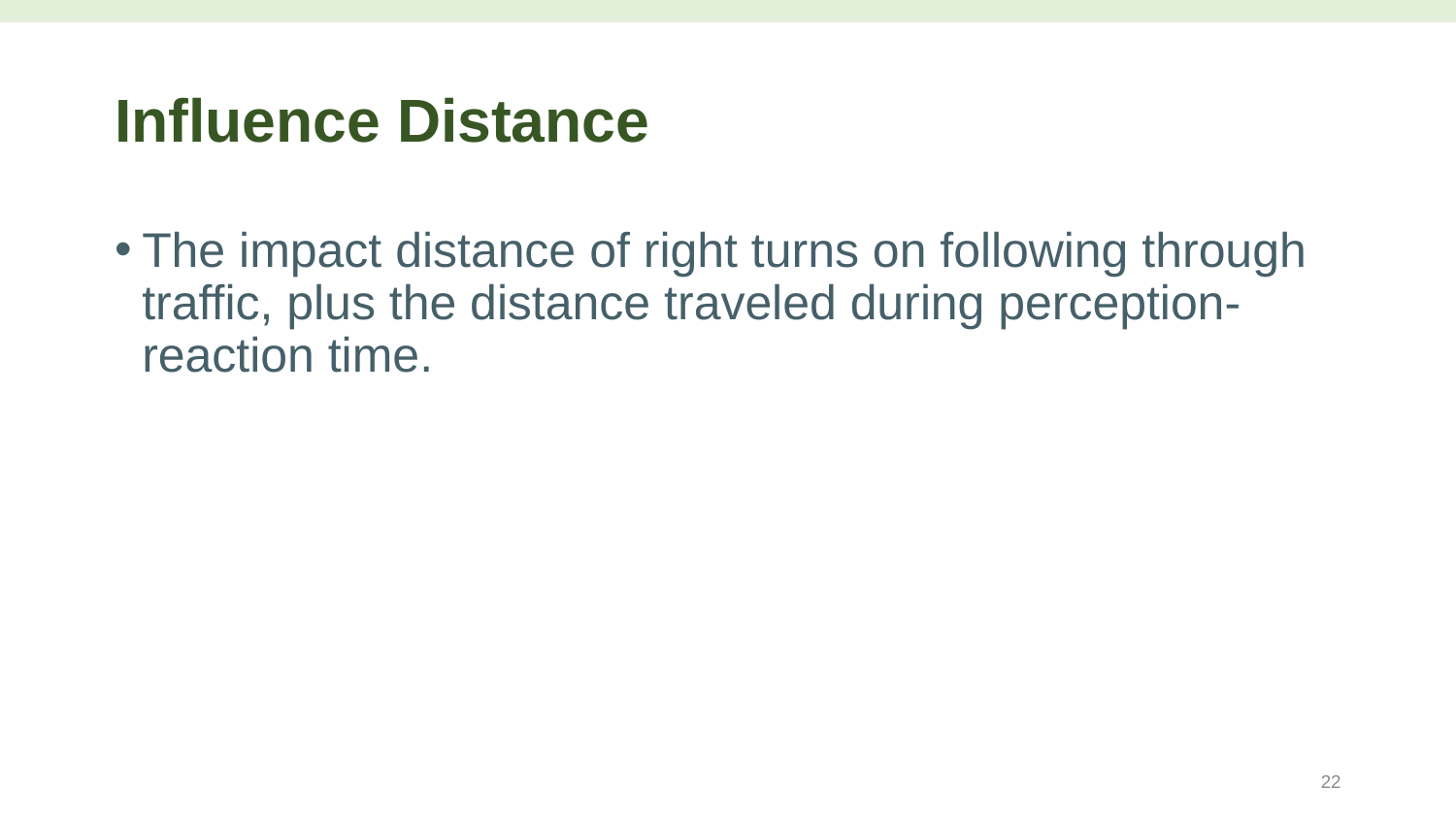

# Influence Distance
The impact distance of right turns on following through traffic, plus the distance traveled during perception-reaction time.

22